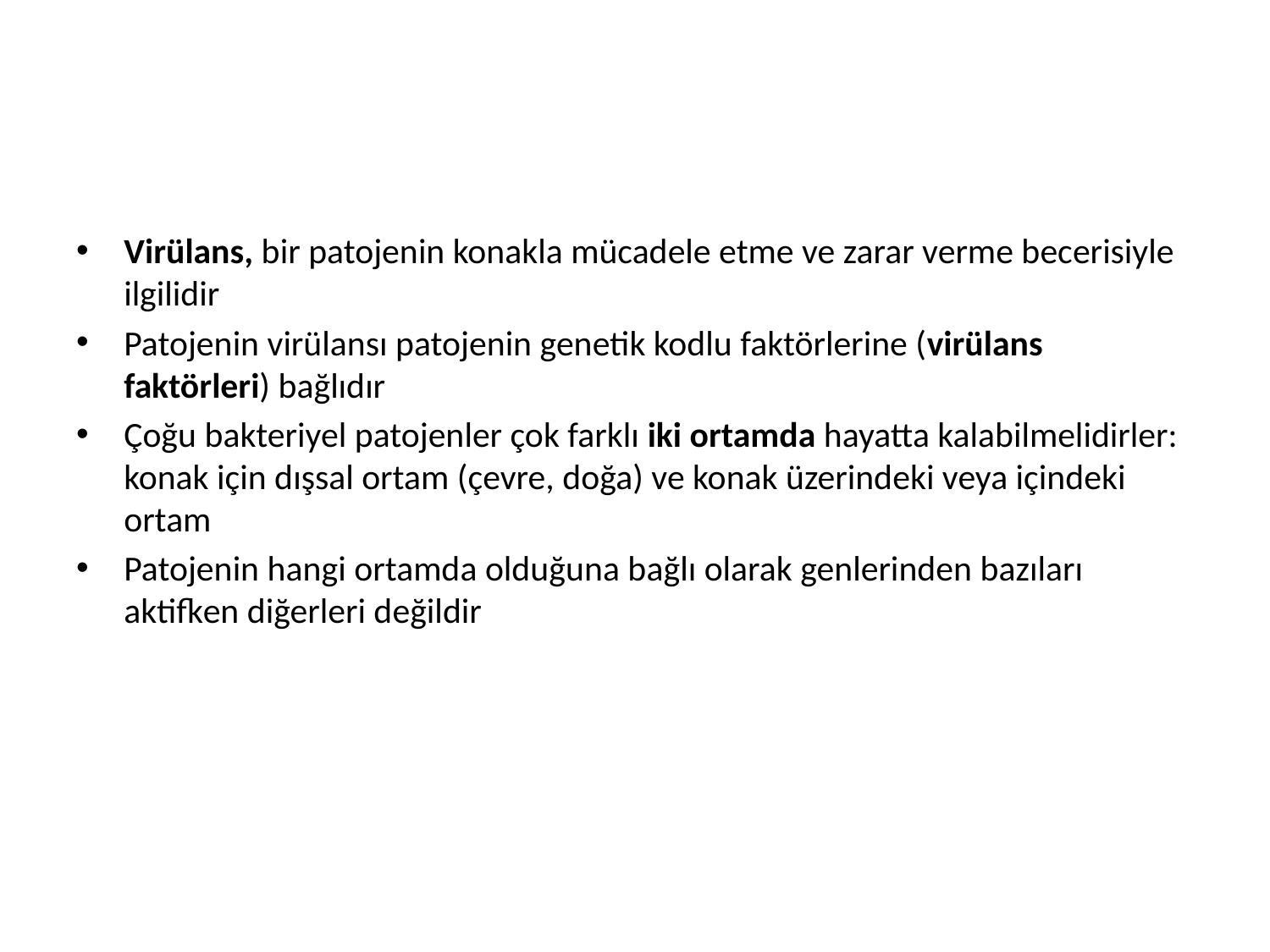

#
Virülans, bir patojenin konakla mücadele etme ve zarar verme becerisiyle ilgilidir
Patojenin virülansı patojenin genetik kodlu faktörlerine (virülans faktörleri) bağlıdır
Çoğu bakteriyel patojenler çok farklı iki ortamda hayatta kalabilmelidirler: konak için dışsal ortam (çevre, doğa) ve konak üzerindeki veya içindeki ortam
Patojenin hangi ortamda olduğuna bağlı olarak genlerinden bazıları aktifken diğerleri değildir